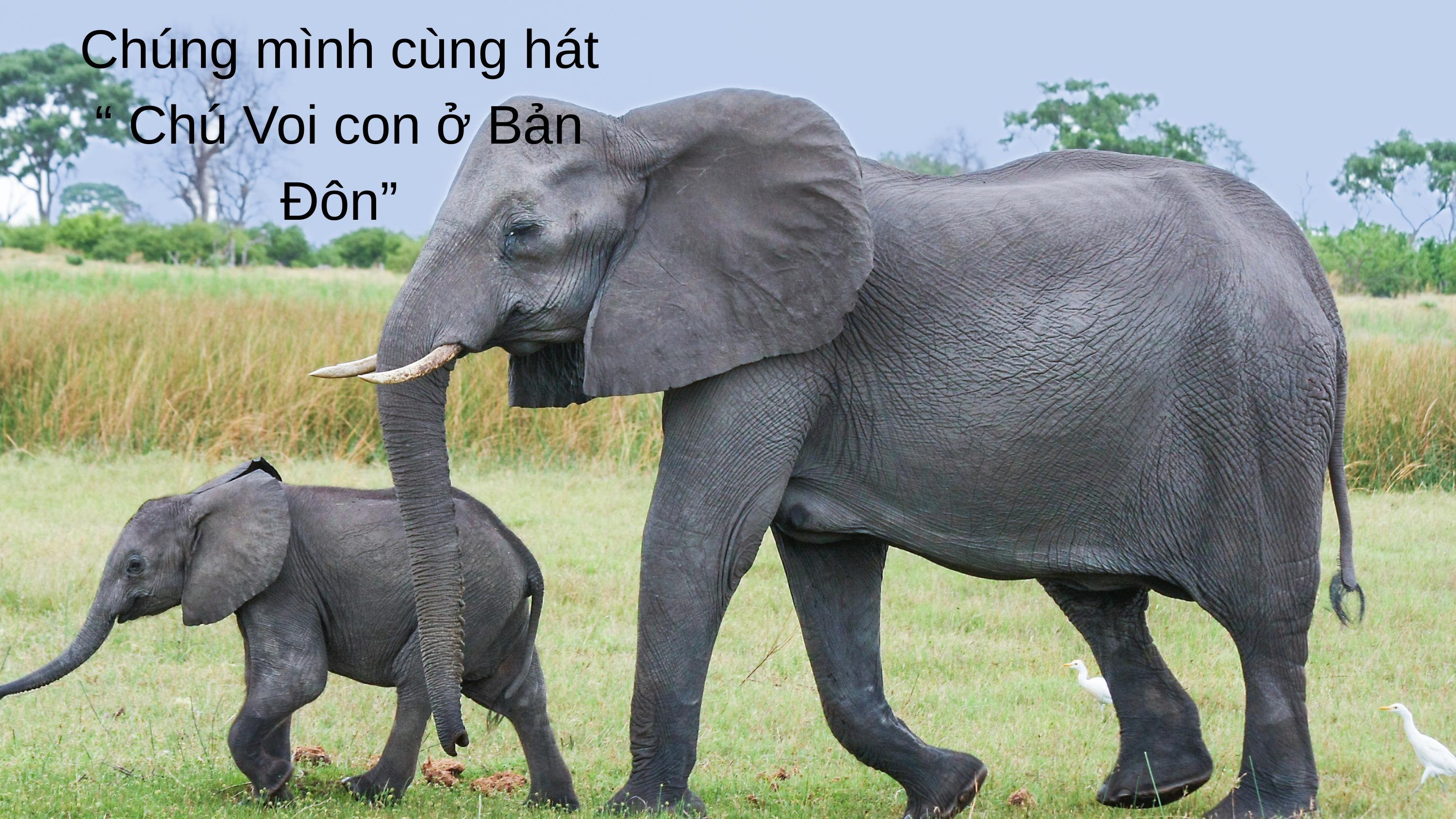

Chúng mình cùng hát
“ Chú Voi con ở Bản Đôn”